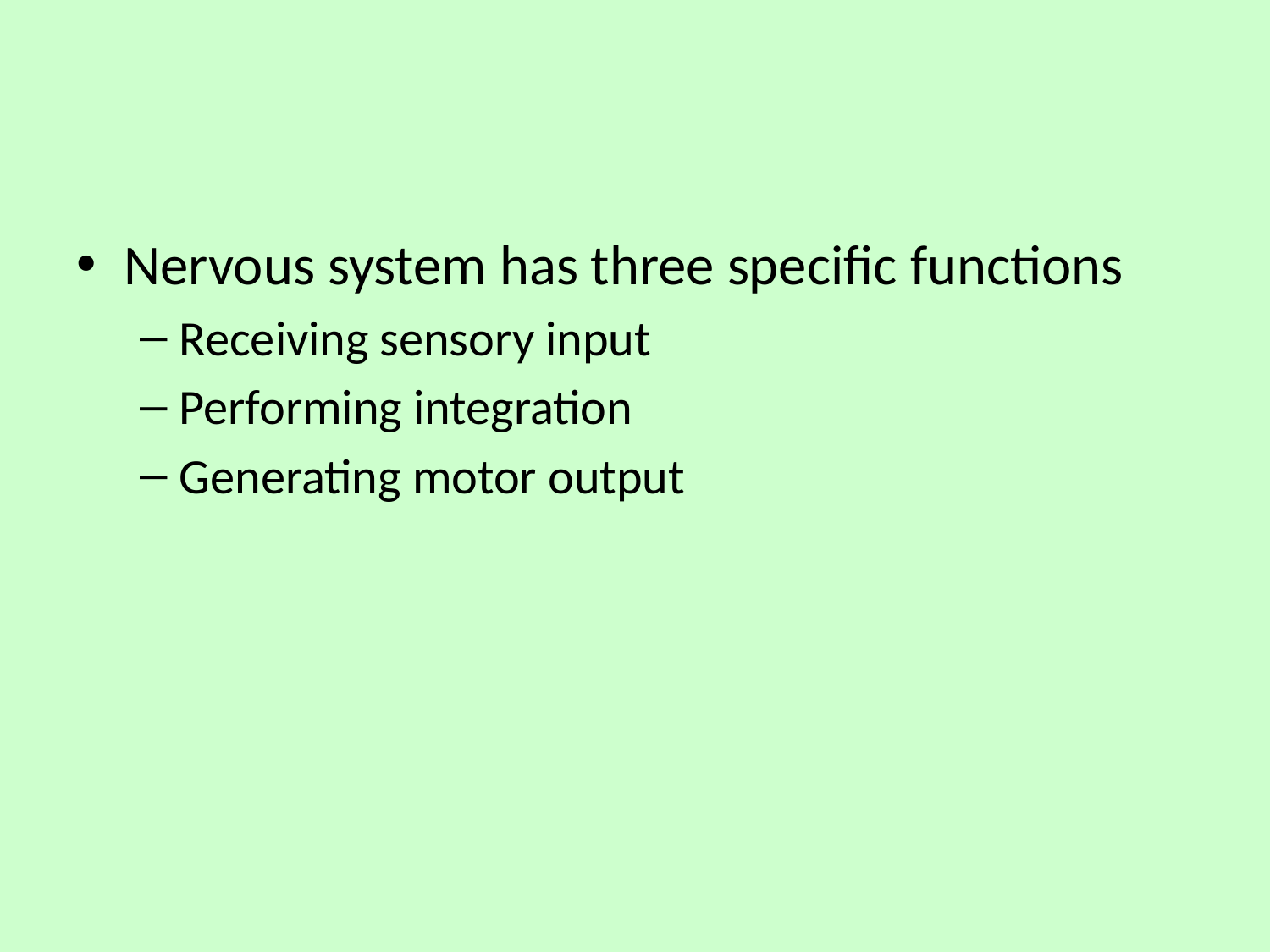

#
Nervous system has three specific functions
Receiving sensory input
Performing integration
Generating motor output